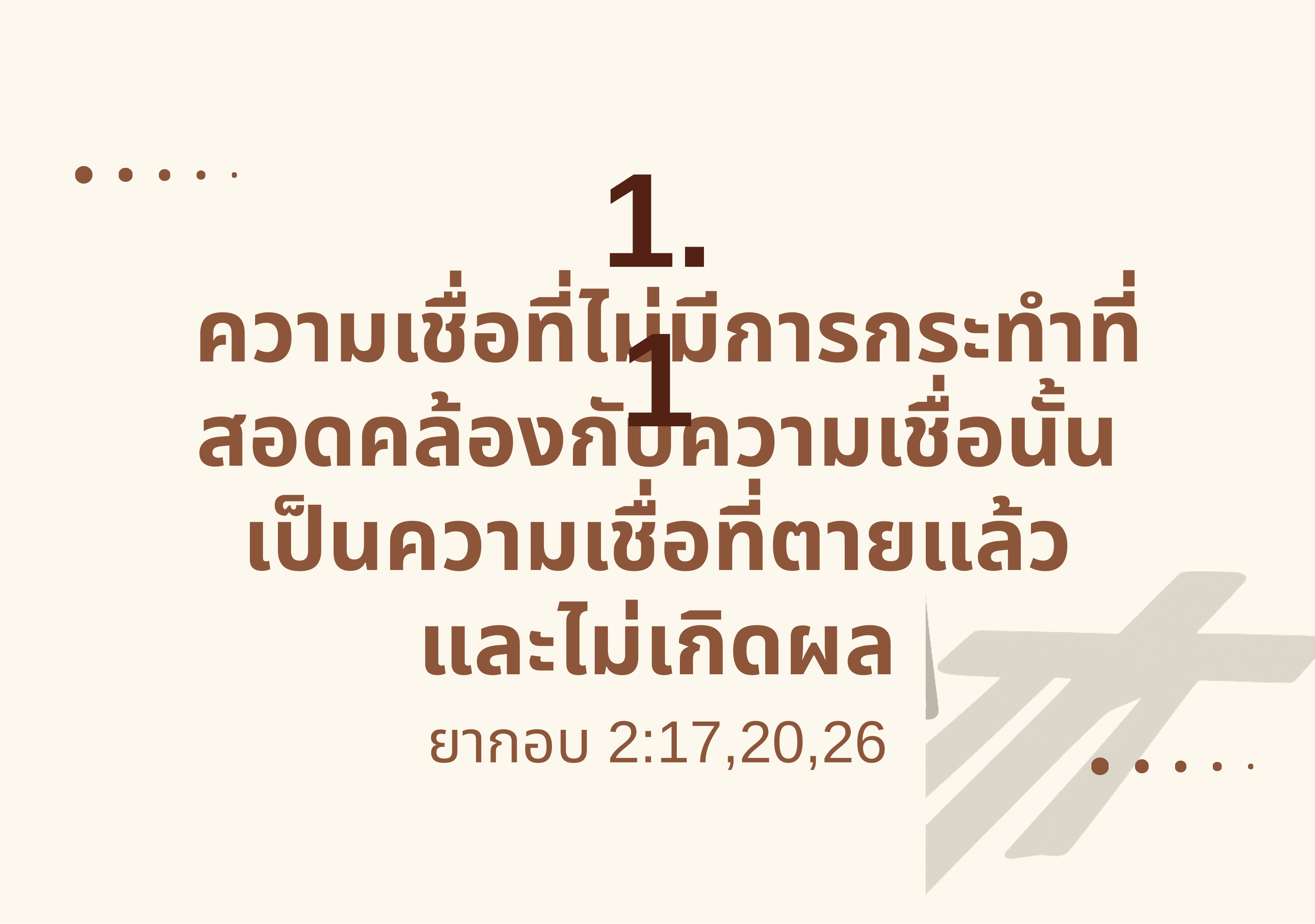

1.1

 ความเชื่อที่ไม่มีการกระทำที่สอดคล้องกับความเชื่อนั้น
เป็นความเชื่อที่ตายแล้ว
และไม่เกิดผล

ยากอบ 2:17,20,26